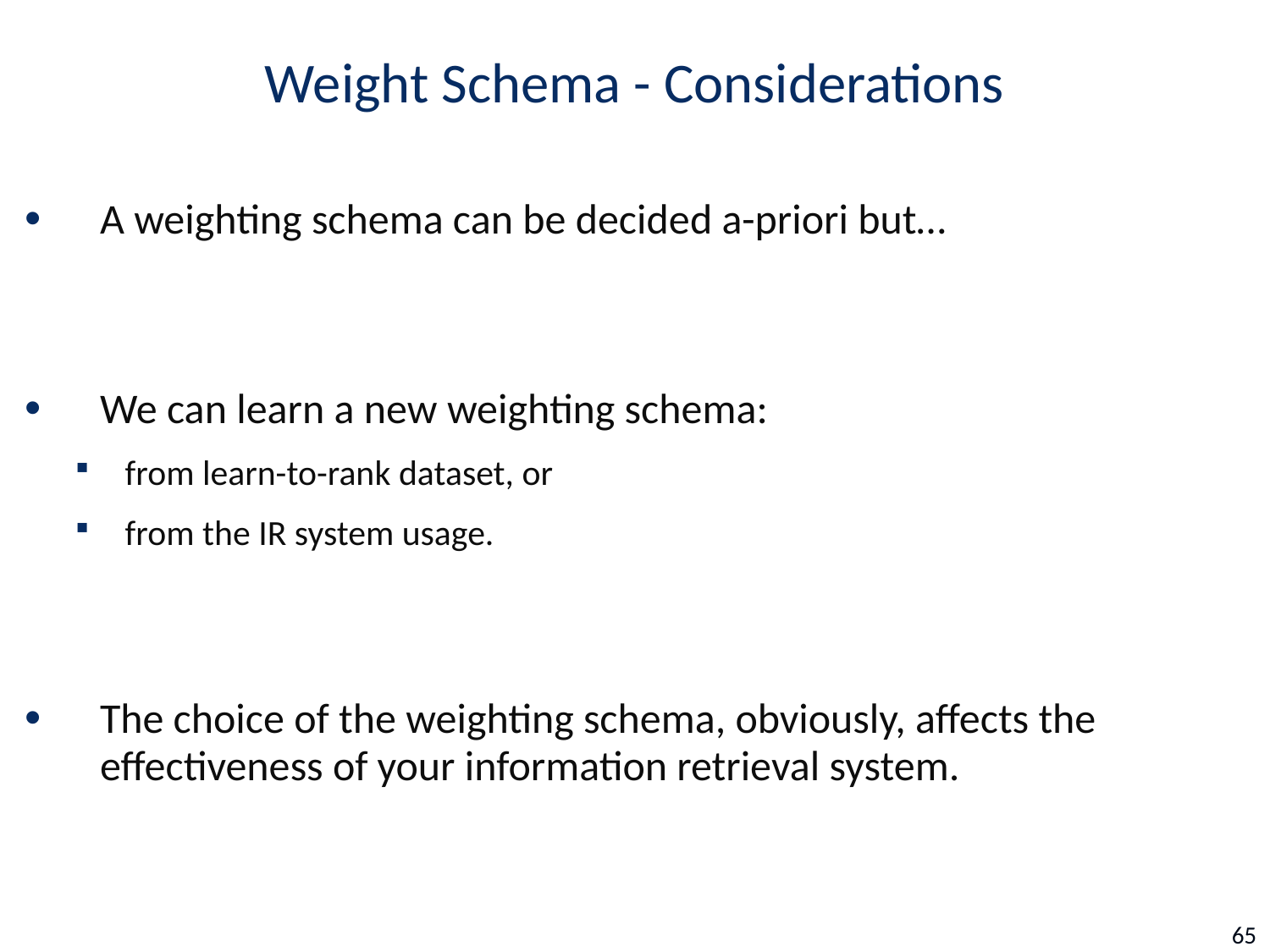

# Weight Schema - Considerations
A weighting schema can be decided a-priori but…

We can learn a new weighting schema:
from learn-to-rank dataset, or
from the IR system usage.

The choice of the weighting schema, obviously, affects the effectiveness of your information retrieval system.

65